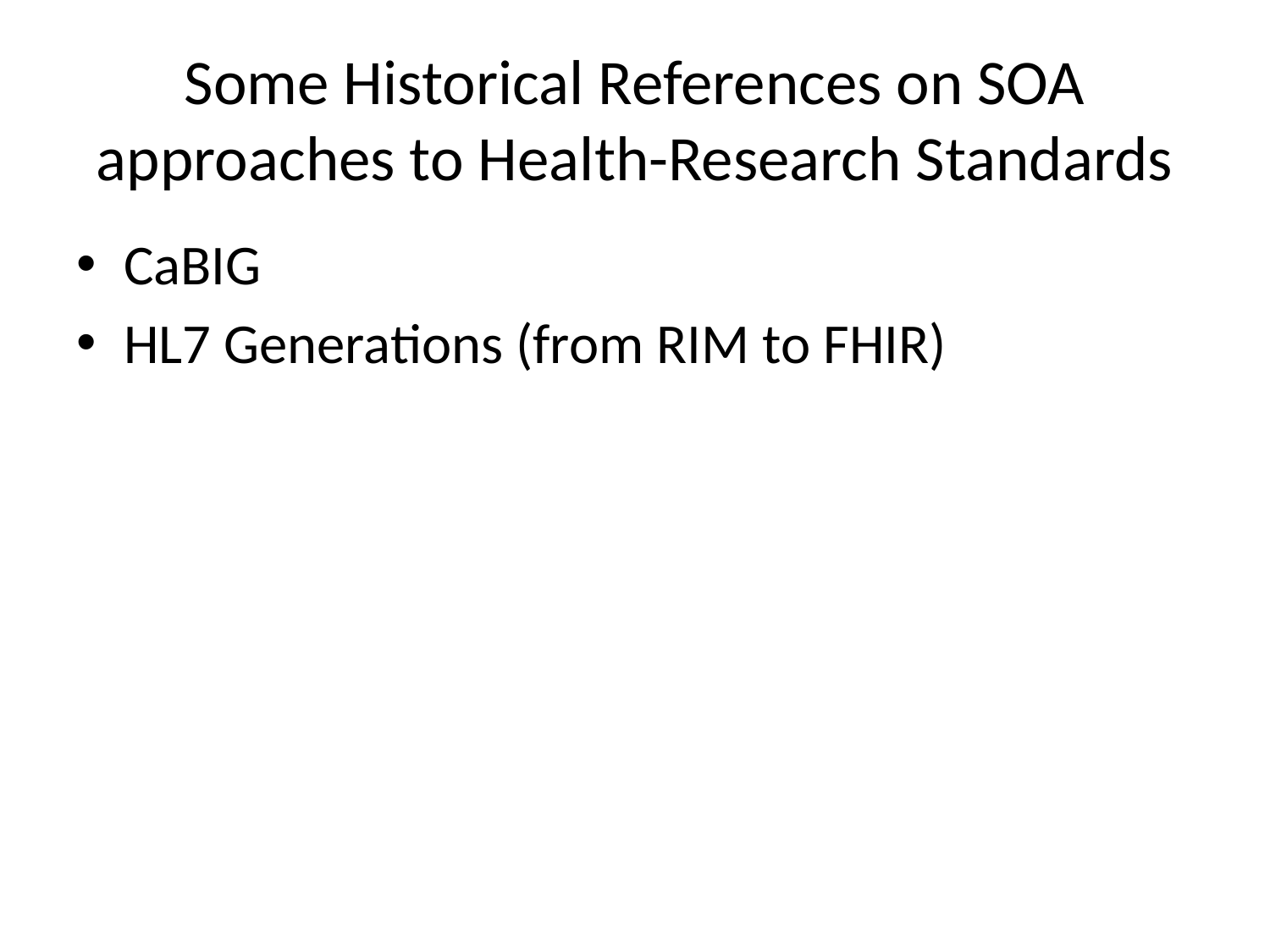

# Some Historical References on SOA approaches to Health-Research Standards
CaBIG
HL7 Generations (from RIM to FHIR)